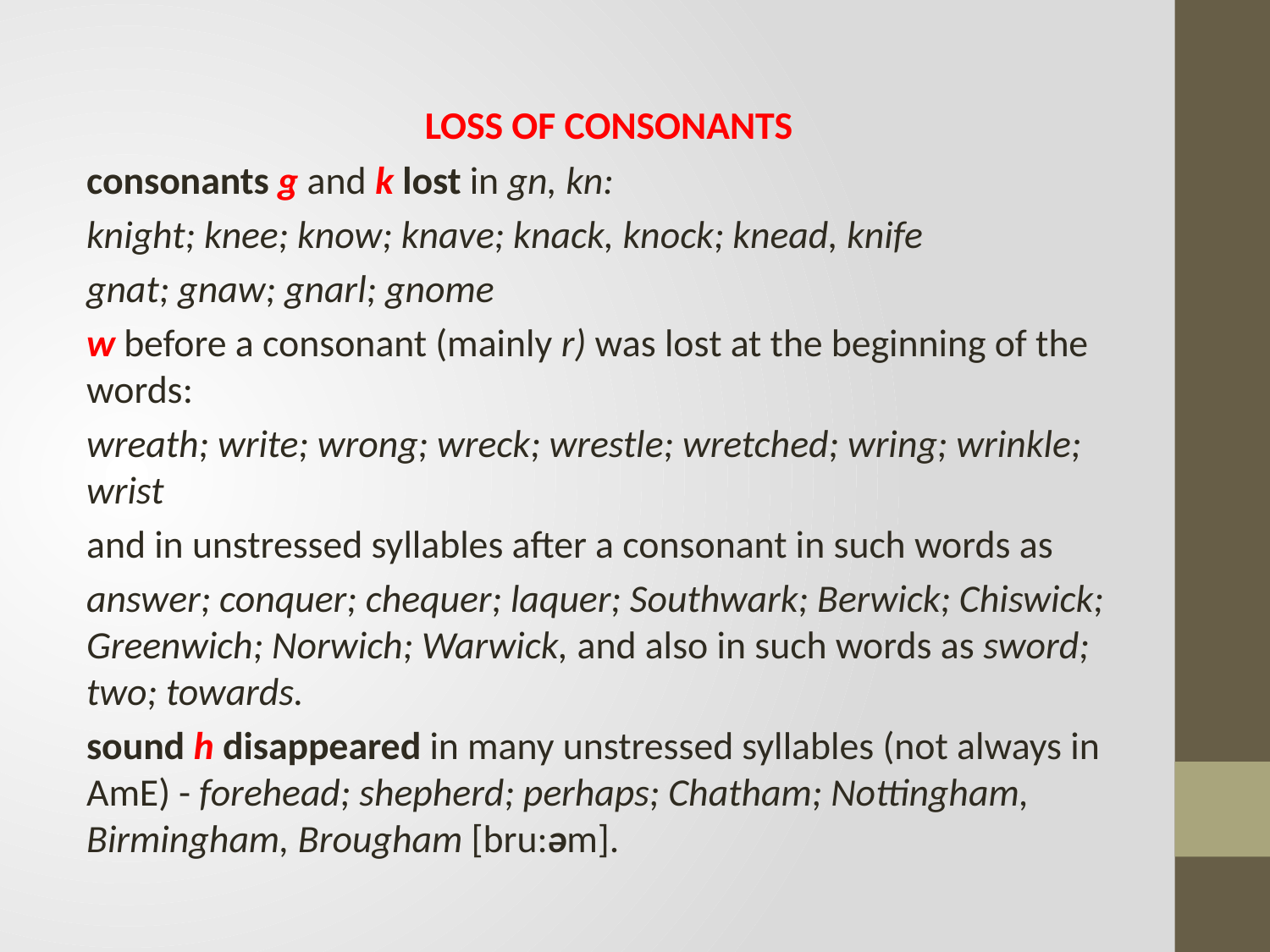

LOSS OF CONSONANTS
consonants g and k lost in gn, kn:
knight; knee; know; knave; knack, knock; knead, knife
gnat; gnaw; gnarl; gnome
w before a consonant (mainly r) was lost at the beginning of the words:
wreath; write; wrong; wreck; wrestle; wretched; wring; wrinkle; wrist
and in unstressed syllables after a consonant in such words as
answer; conquer; chequer; laquer; Southwark; Berwick; Chiswick; Greenwich; Norwich; Warwick, and also in such words as sword; two; towards.
sound h disappeared in many unstressed syllables (not always in AmE) - forehead; shepherd; perhaps; Chatham; Nottingham, Birmingham, Brougham [bru:әm].